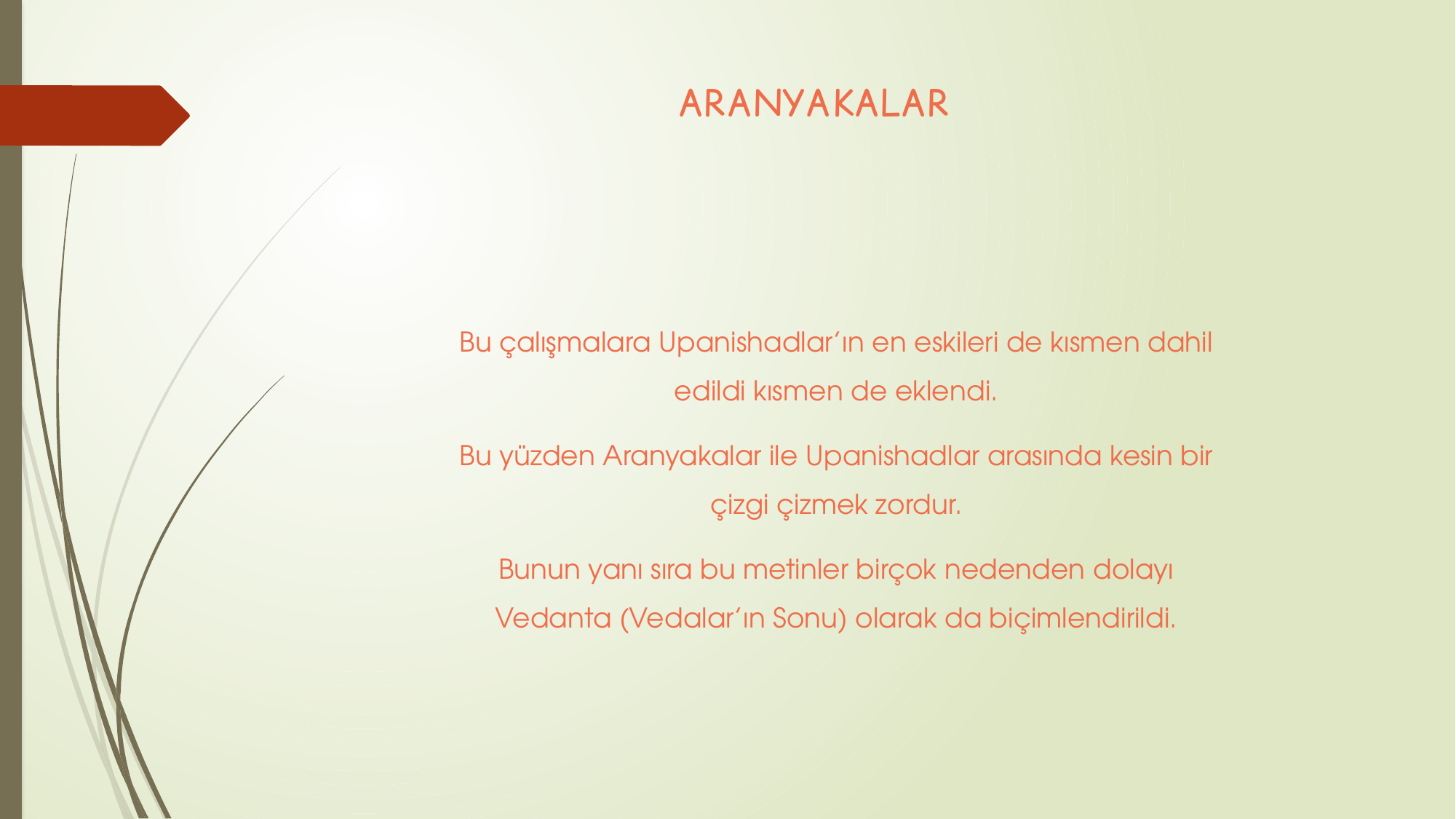

# ARANYAKALAR

Bu çalışmalara Upanishadlar’ın en eskileri de kısmen dahil edildi kısmen de eklendi.
Bu yüzden Aranyakalar ile Upanishadlar arasında kesin bir çizgi çizmek zordur.
Bunun yanı sıra bu metinler birçok nedenden dolayı Vedanta (Vedalar’ın Sonu) olarak da biçimlendirildi.